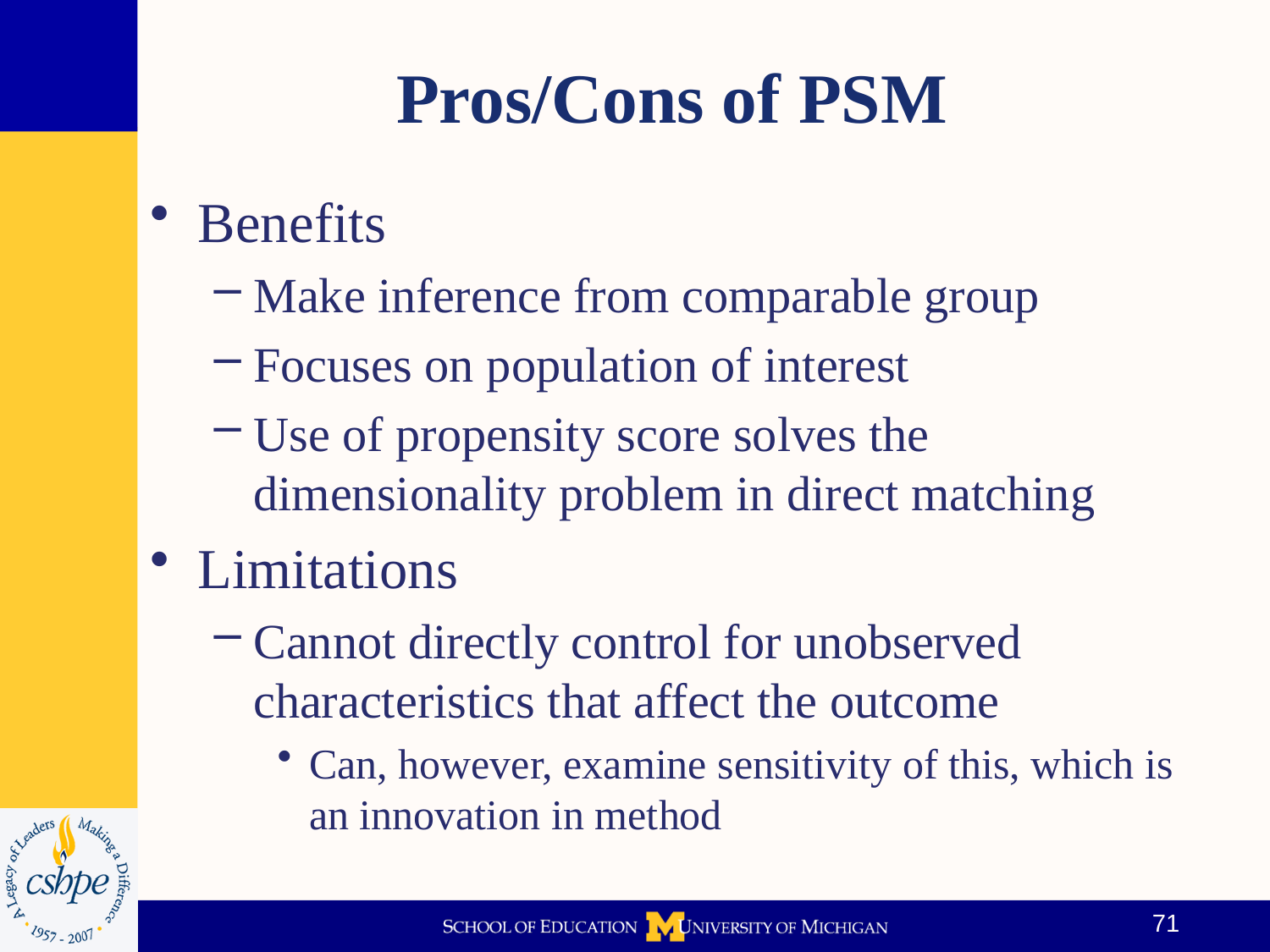

# Pros/Cons of PSM
Benefits
Make inference from comparable group
Focuses on population of interest
Use of propensity score solves the dimensionality problem in direct matching
Limitations
Cannot directly control for unobserved characteristics that affect the outcome
Can, however, examine sensitivity of this, which is an innovation in method
71